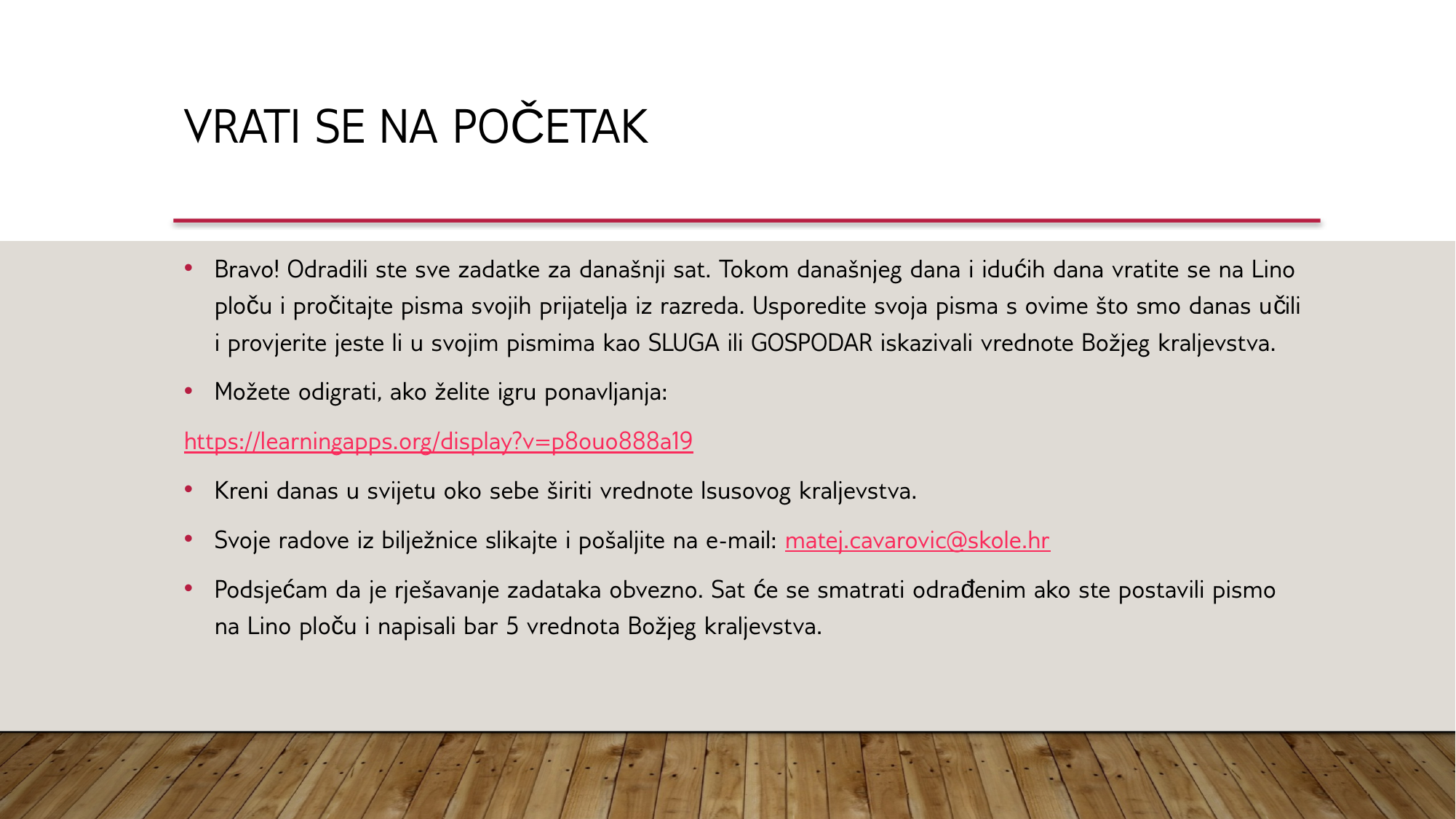

Vrati se na početak
Bravo! Odradili ste sve zadatke za današnji sat. Tokom današnjeg dana i idućih dana vratite se na Lino ploču i pročitajte pisma svojih prijatelja iz razreda. Usporedite svoja pisma s ovime što smo danas učili i provjerite jeste li u svojim pismima kao SLUGA ili GOSPODAR iskazivali vrednote Božjeg kraljevstva.
Možete odigrati, ako želite igru ponavljanja:
https://learningapps.org/display?v=p8ouo888a19
Kreni danas u svijetu oko sebe širiti vrednote Isusovog kraljevstva.
Svoje radove iz bilježnice slikajte i pošaljite na e-mail: matej.cavarovic@skole.hr
Podsjećam da je rješavanje zadataka obvezno. Sat će se smatrati odrađenim ako ste postavili pismo na Lino ploču i napisali bar 5 vrednota Božjeg kraljevstva.